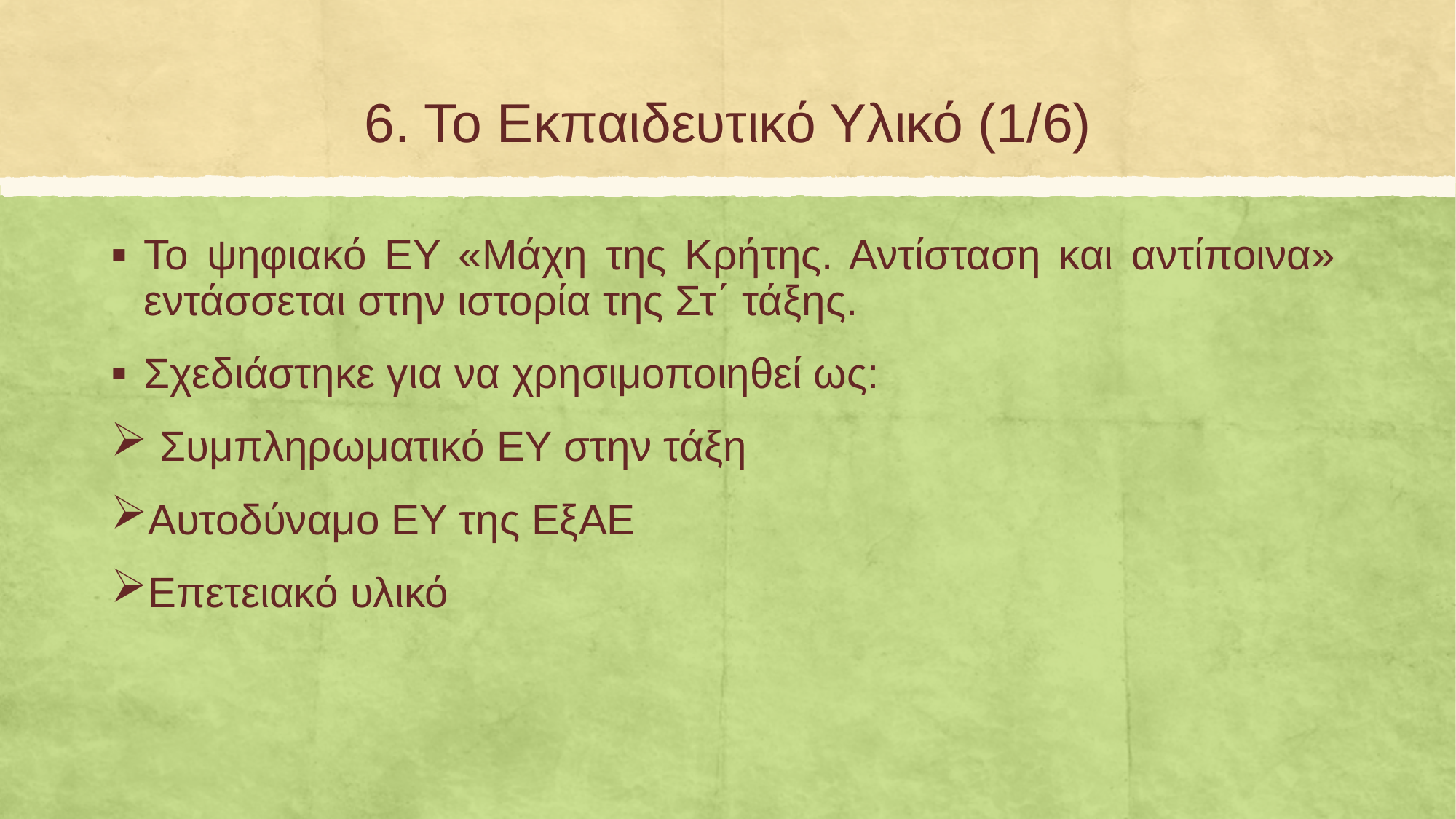

# 6. Το Εκπαιδευτικό Υλικό (1/6)
Το ψηφιακό ΕΥ «Μάχη της Κρήτης. Αντίσταση και αντίποινα» εντάσσεται στην ιστορία της Στ΄ τάξης.
Σχεδιάστηκε για να χρησιμοποιηθεί ως:
 Συμπληρωματικό ΕΥ στην τάξη
Αυτοδύναμο ΕΥ της ΕξΑΕ
Επετειακό υλικό